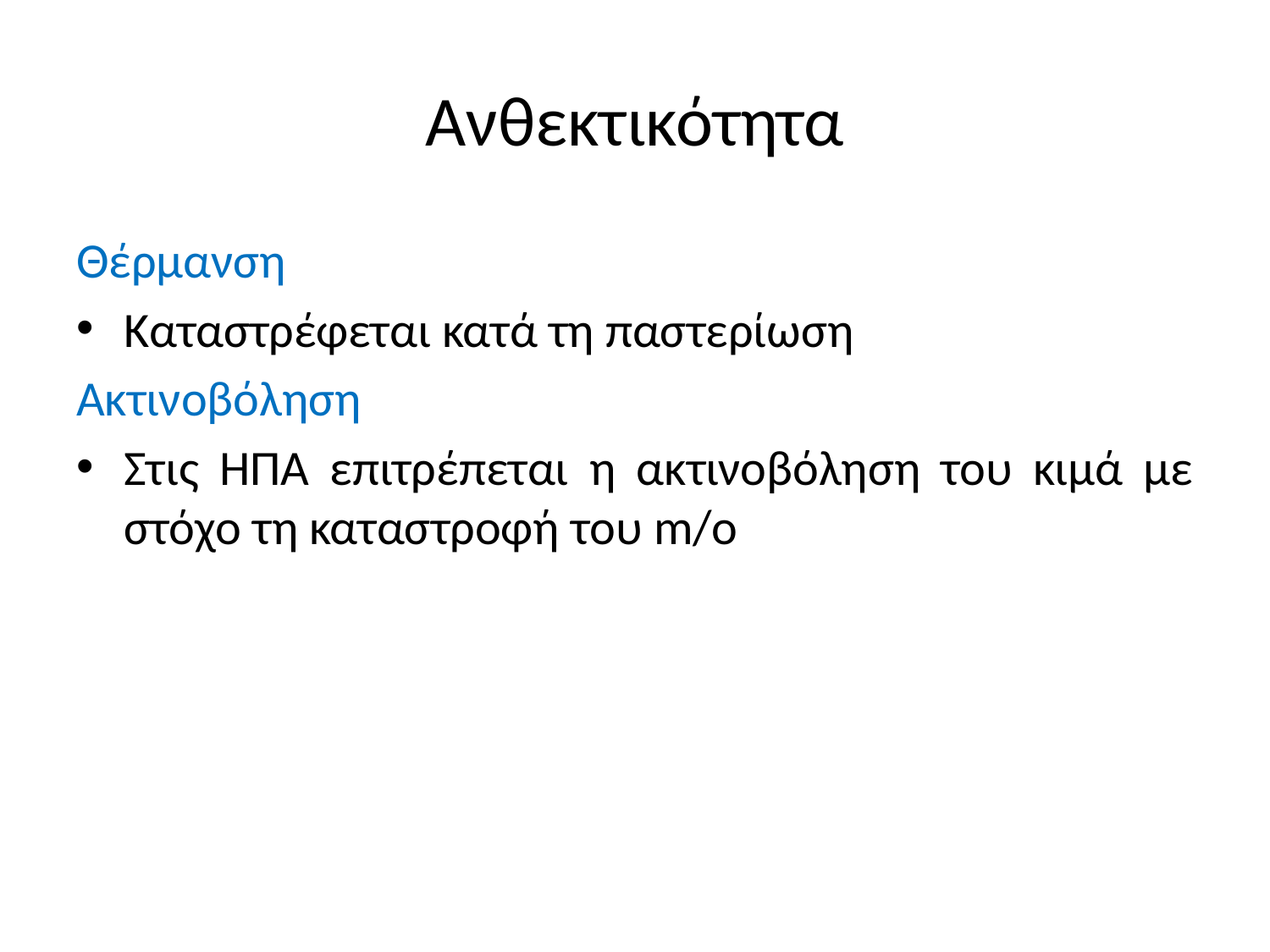

# Ανθεκτικότητα
Θέρμανση
Καταστρέφεται κατά τη παστερίωση
Ακτινοβόληση
Στις ΗΠΑ επιτρέπεται η ακτινοβόληση του κιμά με στόχο τη καταστροφή του m/o